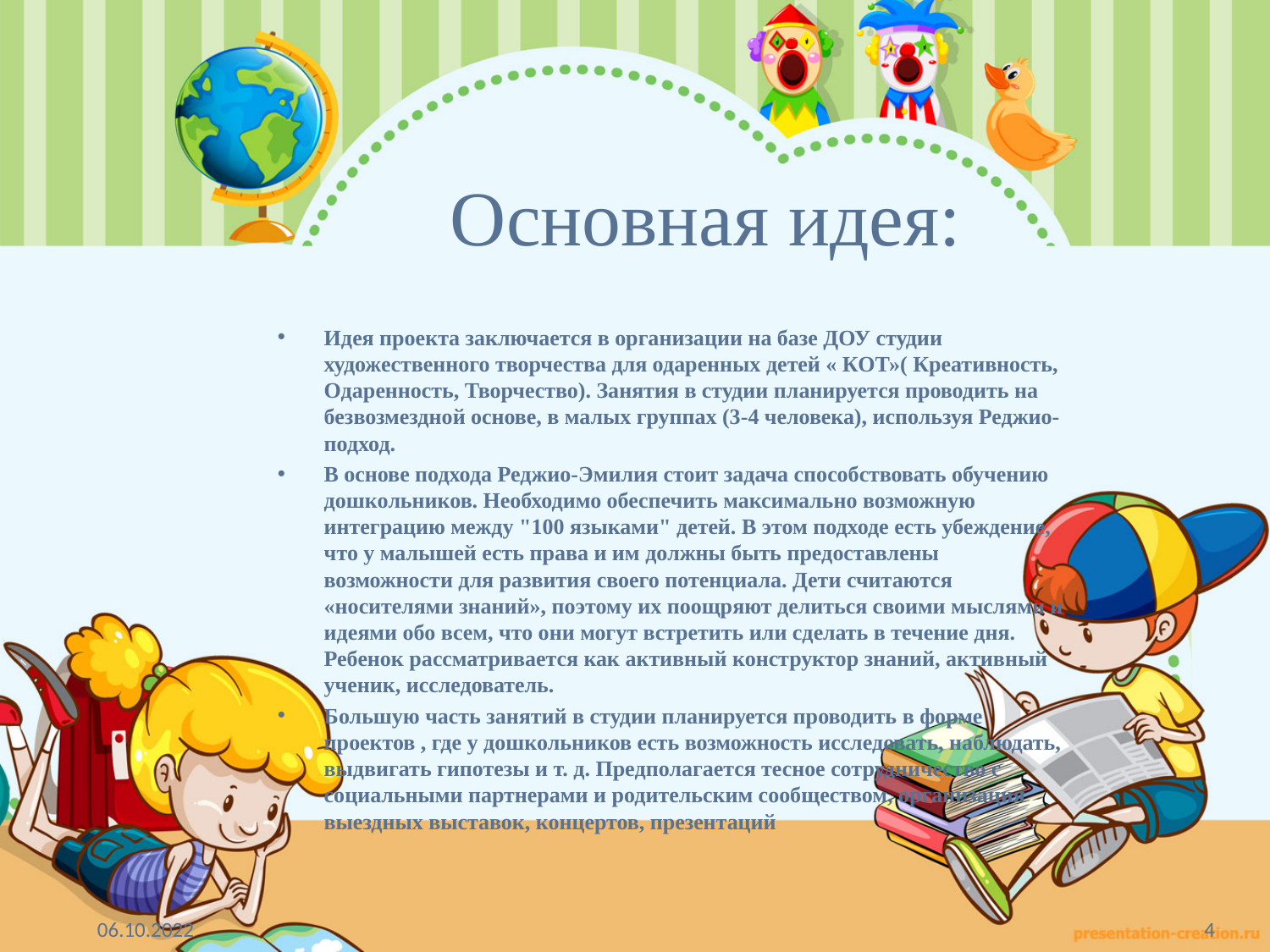

# Основная идея:
Идея проекта заключается в организации на базе ДОУ студии художественного творчества для одаренных детей « КОТ»( Креативность, Одаренность, Творчество). Занятия в студии планируется проводить на безвозмездной основе, в малых группах (3-4 человека), используя Реджио-подход.
В основе подхода Реджио-Эмилия стоит задача способствовать обучению дошкольников. Необходимо обеспечить максимально возможную интеграцию между "100 языками" детей. В этом подходе есть убеждение, что у малышей есть права и им должны быть предоставлены возможности для развития своего потенциала. Дети считаются «носителями знаний», поэтому их поощряют делиться своими мыслями и идеями обо всем, что они могут встретить или сделать в течение дня. Ребенок рассматривается как активный конструктор знаний, активный ученик, исследователь.
Большую часть занятий в студии планируется проводить в форме проектов , где у дошкольников есть возможность исследовать, наблюдать, выдвигать гипотезы и т. д. Предполагается тесное сотрудничество с социальными партнерами и родительским сообществом, организация выездных выставок, концертов, презентаций